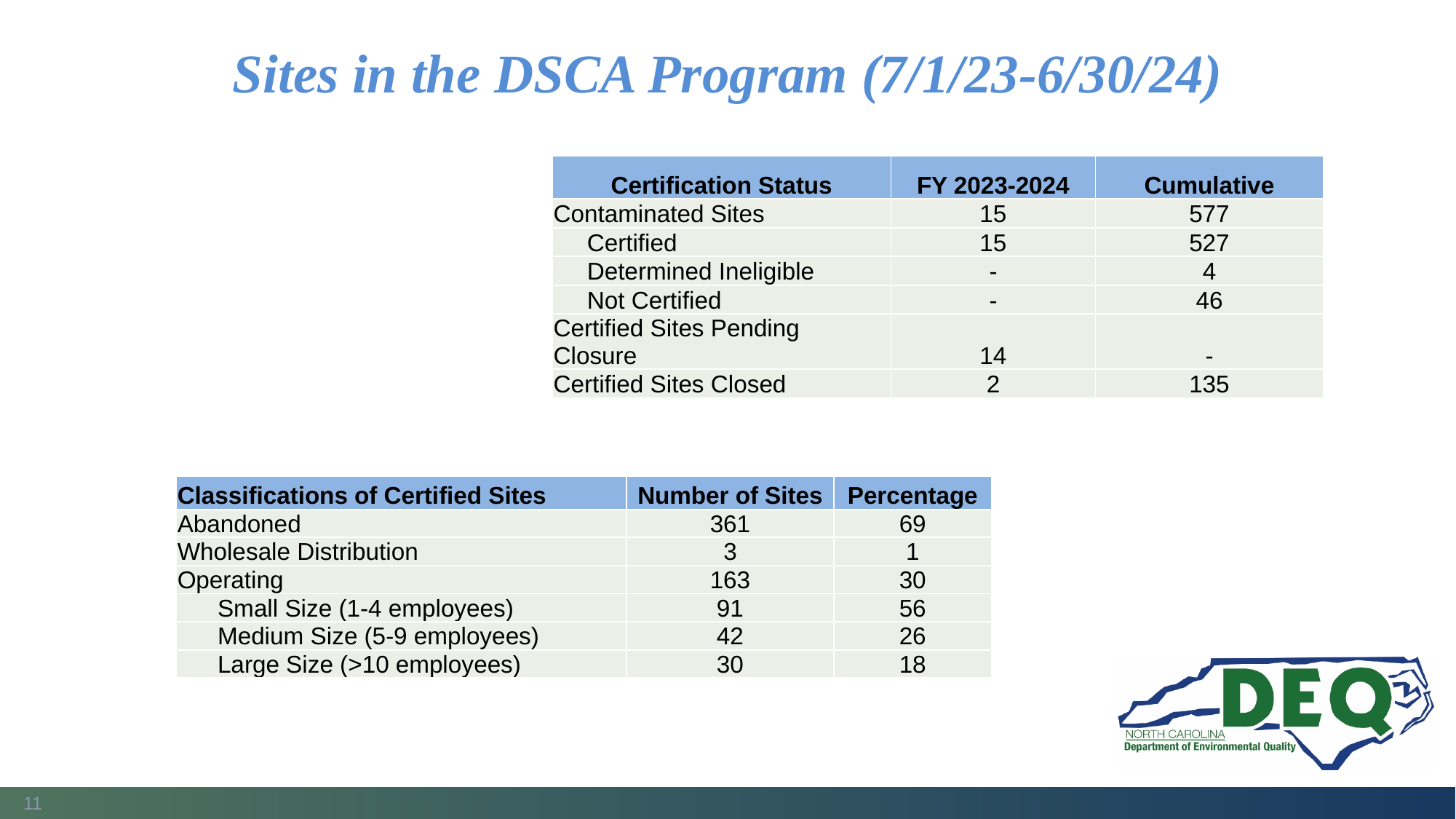

# Sites in the DSCA Program (7/1/23-6/30/24)
| Certification Status | FY 2023-2024 | Cumulative |
| --- | --- | --- |
| Contaminated Sites | 15 | 577 |
| Certified | 15 | 527 |
| Determined Ineligible | - | 4 |
| Not Certified | - | 46 |
| Certified Sites Pending Closure | 14 | - |
| Certified Sites Closed | 2 | 135 |
| Classifications of Certified Sites | Number of Sites | Percentage |
| --- | --- | --- |
| Abandoned | 361 | 69 |
| Wholesale Distribution | 3 | 1 |
| Operating | 163 | 30 |
| Small Size (1-4 employees) | 91 | 56 |
| Medium Size (5-9 employees) | 42 | 26 |
| Large Size (>10 employees) | 30 | 18 |
11